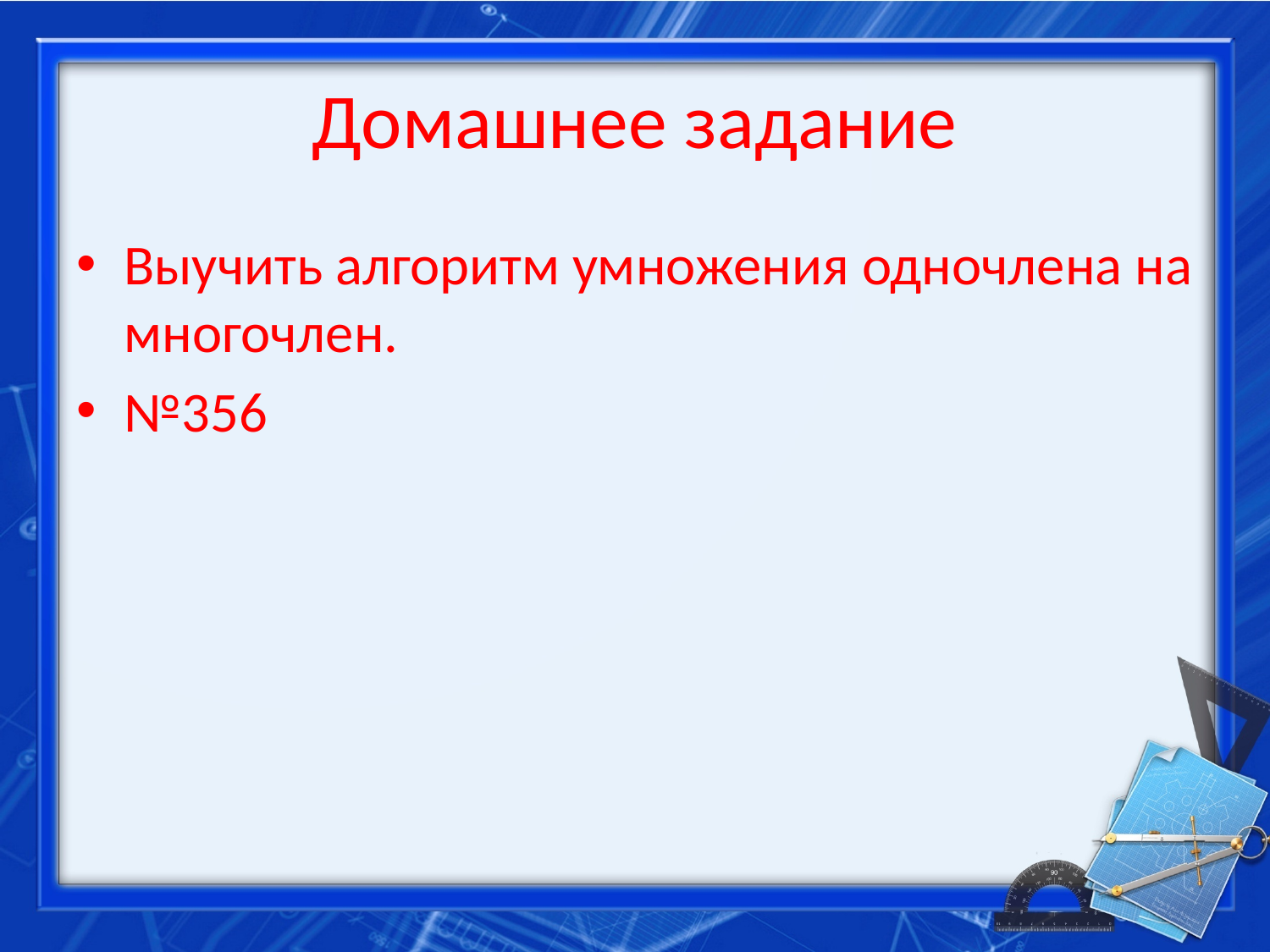

# Домашнее задание
Выучить алгоритм умножения одночлена на многочлен.
№356